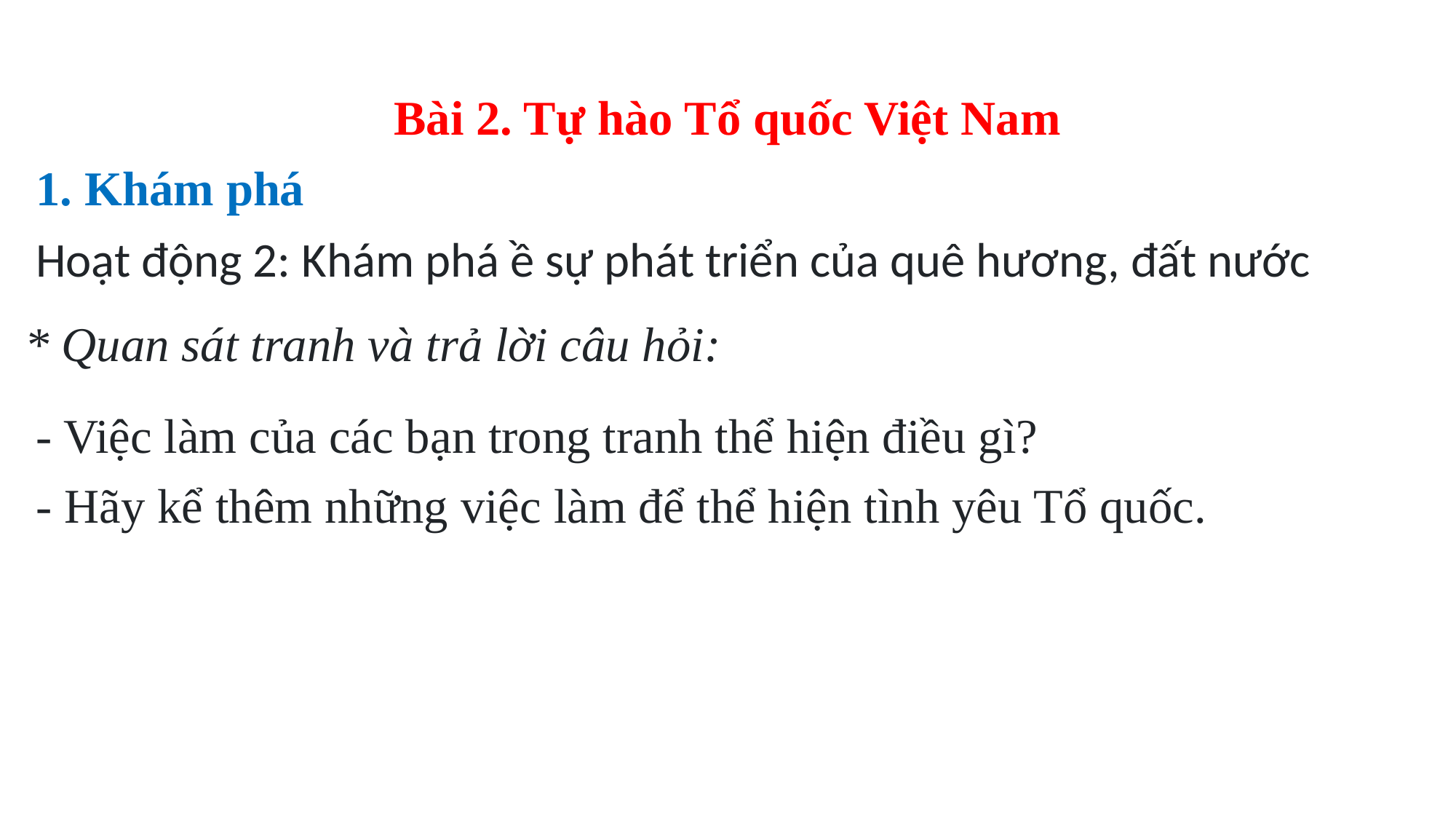

Bài 2. Tự hào Tổ quốc Việt Nam
1. Khám phá
Hoạt động 2: Khám phá ề sự phát triển của quê hương, đất nước
* Quan sát tranh và trả lời câu hỏi:
- Việc làm của các bạn trong tranh thể hiện điều gì?
- Hãy kể thêm những việc làm để thể hiện tình yêu Tổ quốc.